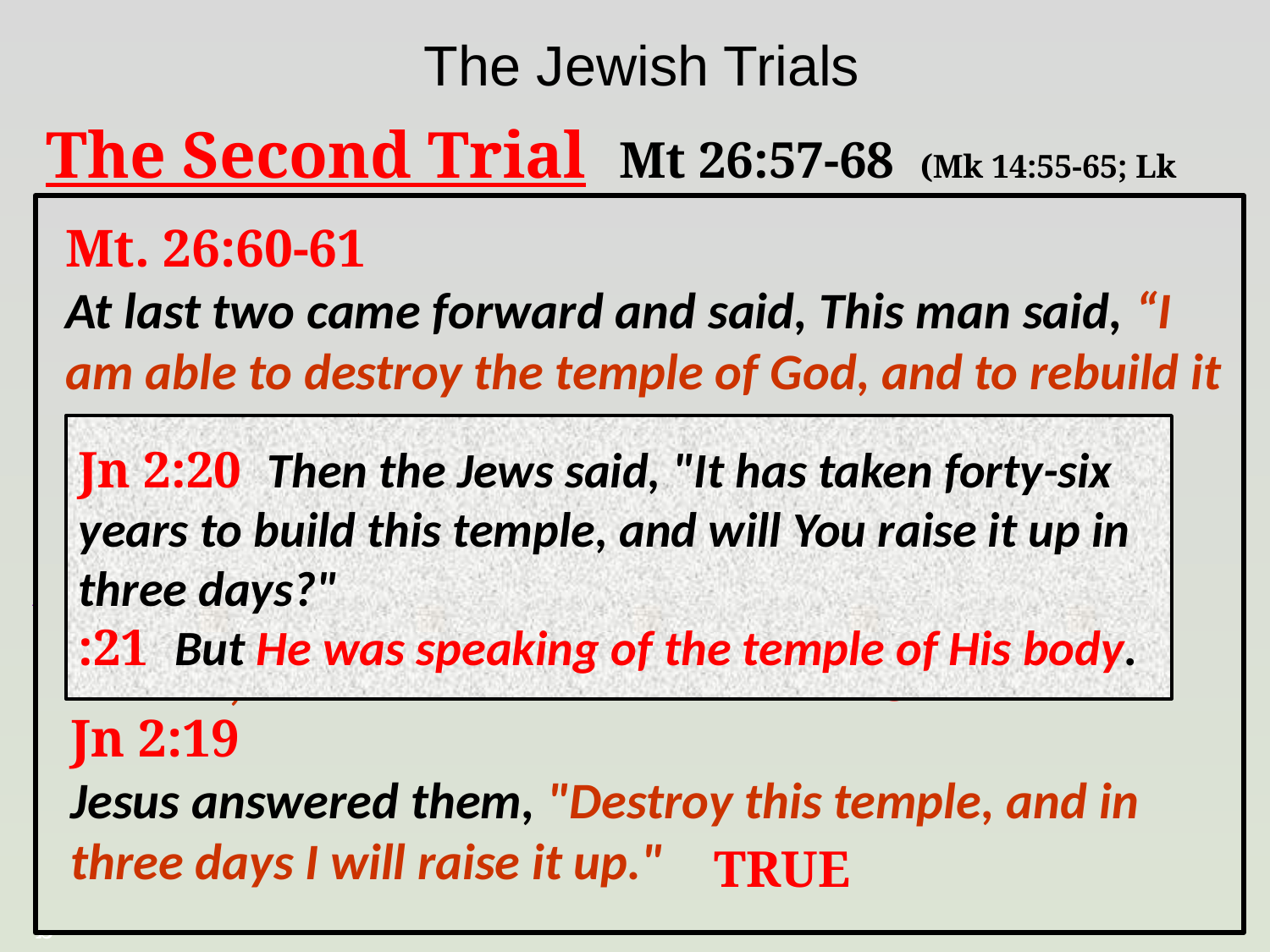

The Jewish Trials
The Second Trial  Mt 26:57-68  (Mk 14:55-65; Lk 22:63-65)
57 “Then those who had seized Jesus led him to Caiaphas the high priest, where the scribes and the elders had gathered. … 59 Now the chief priests and the whole Council were seeking false testimony against Jesus that they might put him to death,

Mt. 26:60-61
At last two came forward and said, This man said, “I am able to destroy the temple of God, and to rebuild it in three days.‘
FALSE

Jn 2:20  Then the Jews said, "It has taken forty-six years to build this temple, and will You raise it up in three days?"
:21  But He was speaking of the temple of His body.

                                                                           60 but they found none, though many false witnesses came forward. At last two came forward  61 and said, "This man said, 'I am able to destroy the temple of God, and to rebuild it in three days.'
Mk. 14:58
"We heard him say, 'I will destroy this temple that is made with hands, and in three days I will build another, not made with hands.'"
Miscarriage of Justice
The judges were to hear the evidence and decide the penalty.
FALSE
Jn 2:19
Jesus answered them, "Destroy this temple, and in three days I will raise it up."
TRUE
b